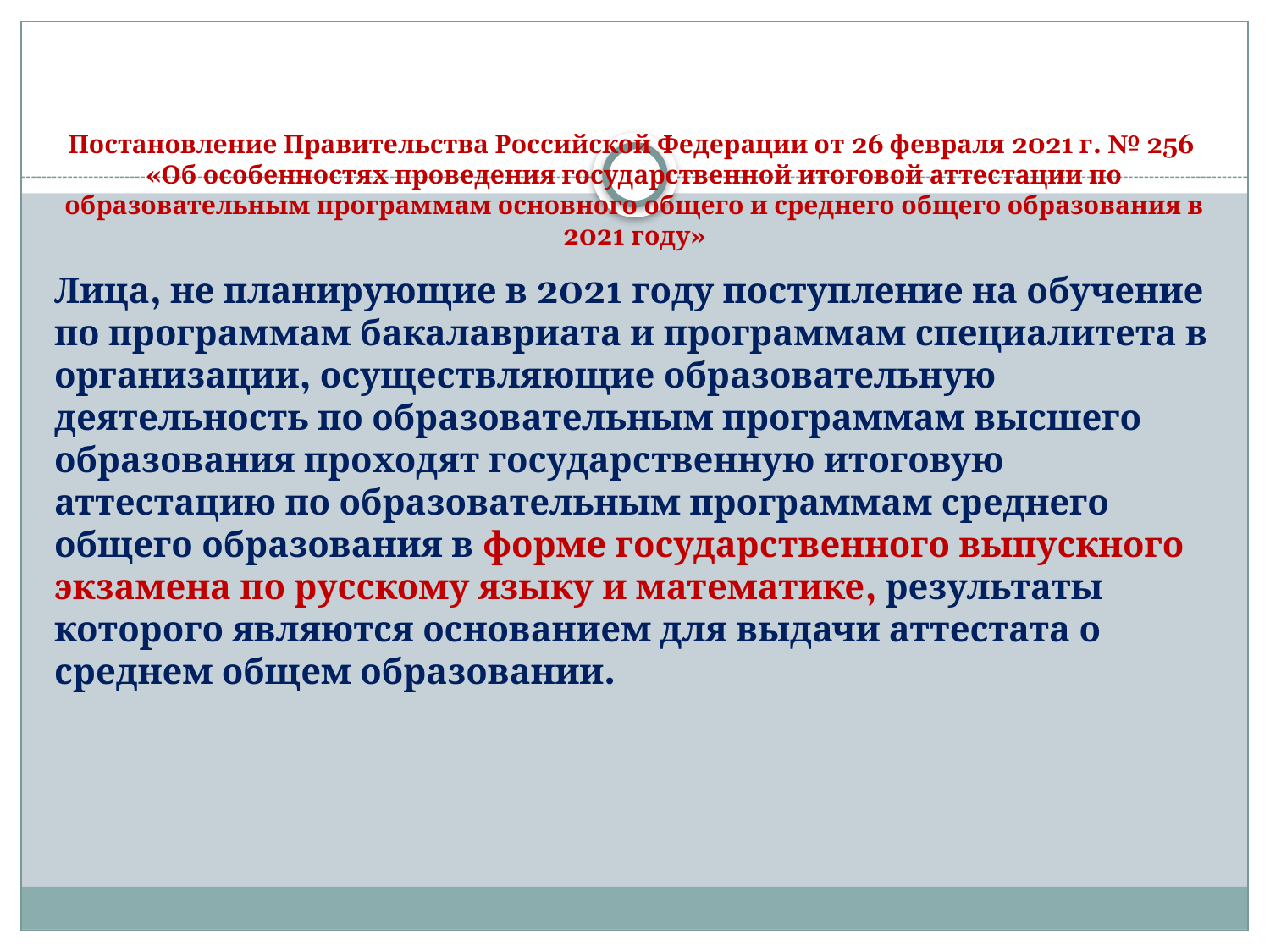

# Постановление Правительства Российской Федерации от 26 февраля 2021 г. № 256 «Об особенностях проведения государственной итоговой аттестации по образовательным программам основного общего и среднего общего образования в 2021 году»

Лица, не планирующие в 2021 году поступление на обучение по программам бакалавриата и программам специалитета в организации, осуществляющие образовательную деятельность по образовательным программам высшего образования проходят государственную итоговую аттестацию по образовательным программам среднего общего образования в форме государственного выпускного экзамена по русскому языку и математике, результаты которого являются основанием для выдачи аттестата о среднем общем образовании.